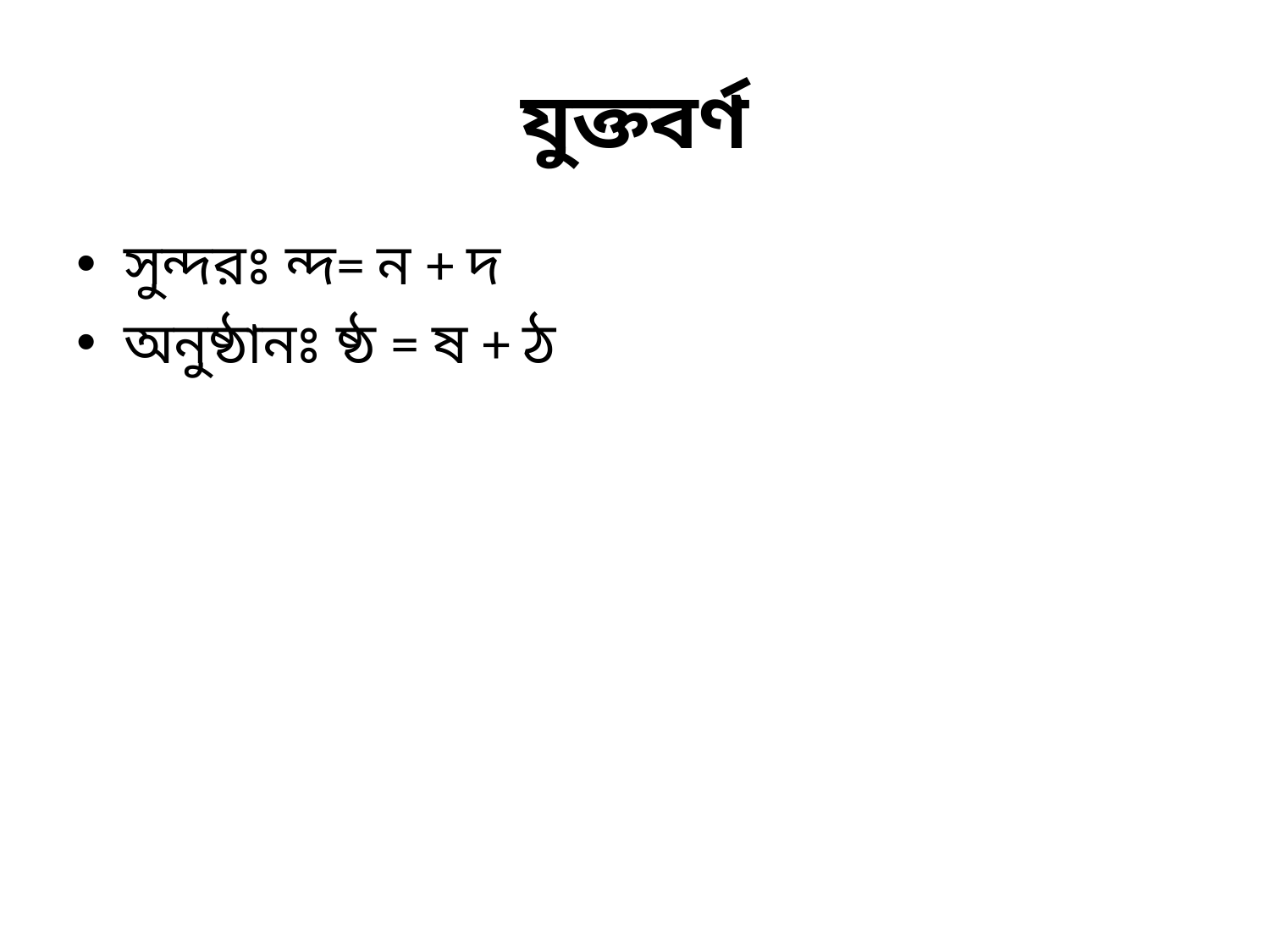

# যুক্তবর্ণ
সুন্দরঃ ন্দ= ন + দ
অনুষ্ঠানঃ ষ্ঠ = ষ + ঠ